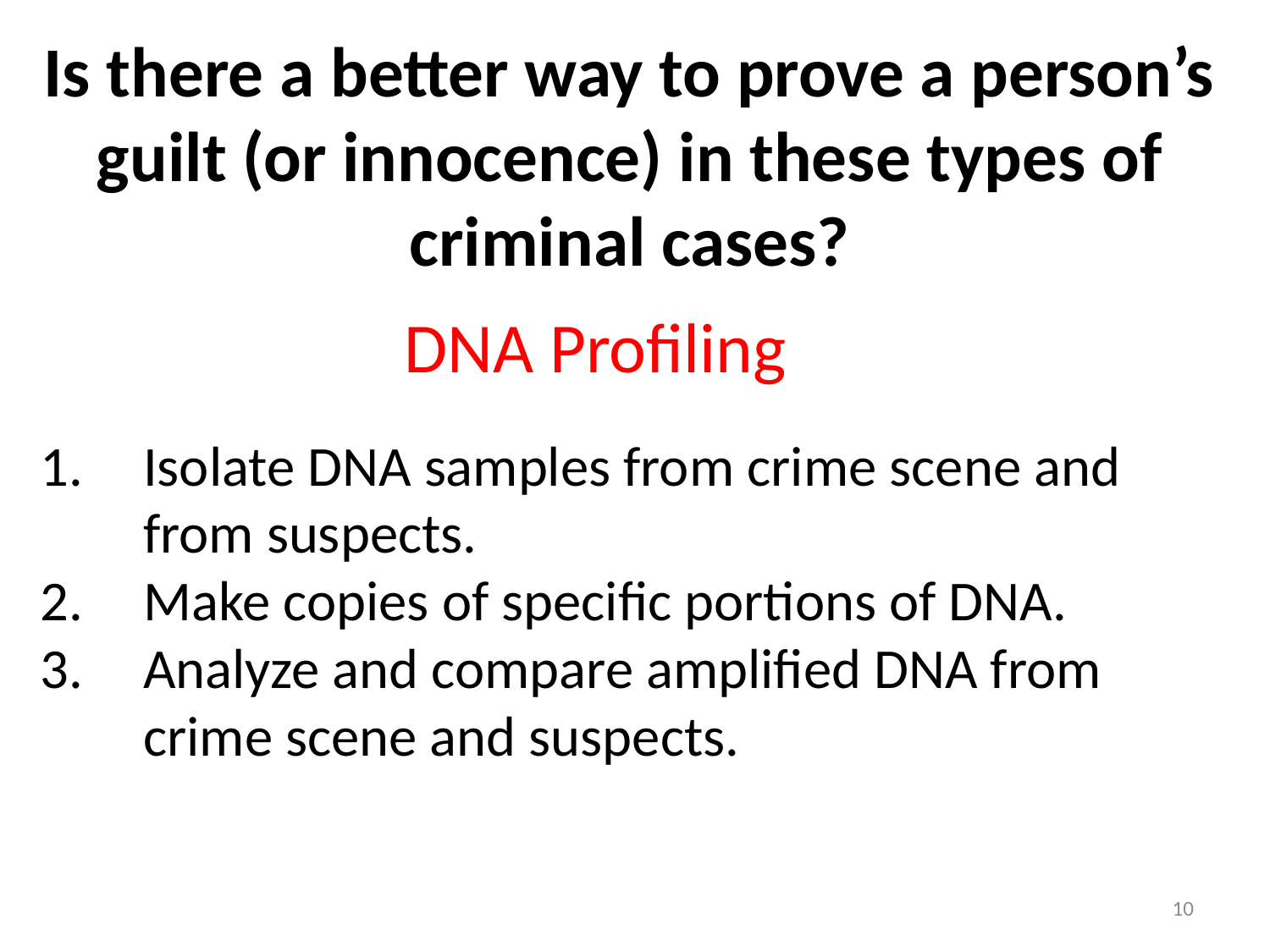

# Is there a better way to prove a person’s guilt (or innocence) in these types of criminal cases?
DNA Profiling
Isolate DNA samples from crime scene and from suspects.
Make copies of specific portions of DNA.
Analyze and compare amplified DNA from crime scene and suspects.

10